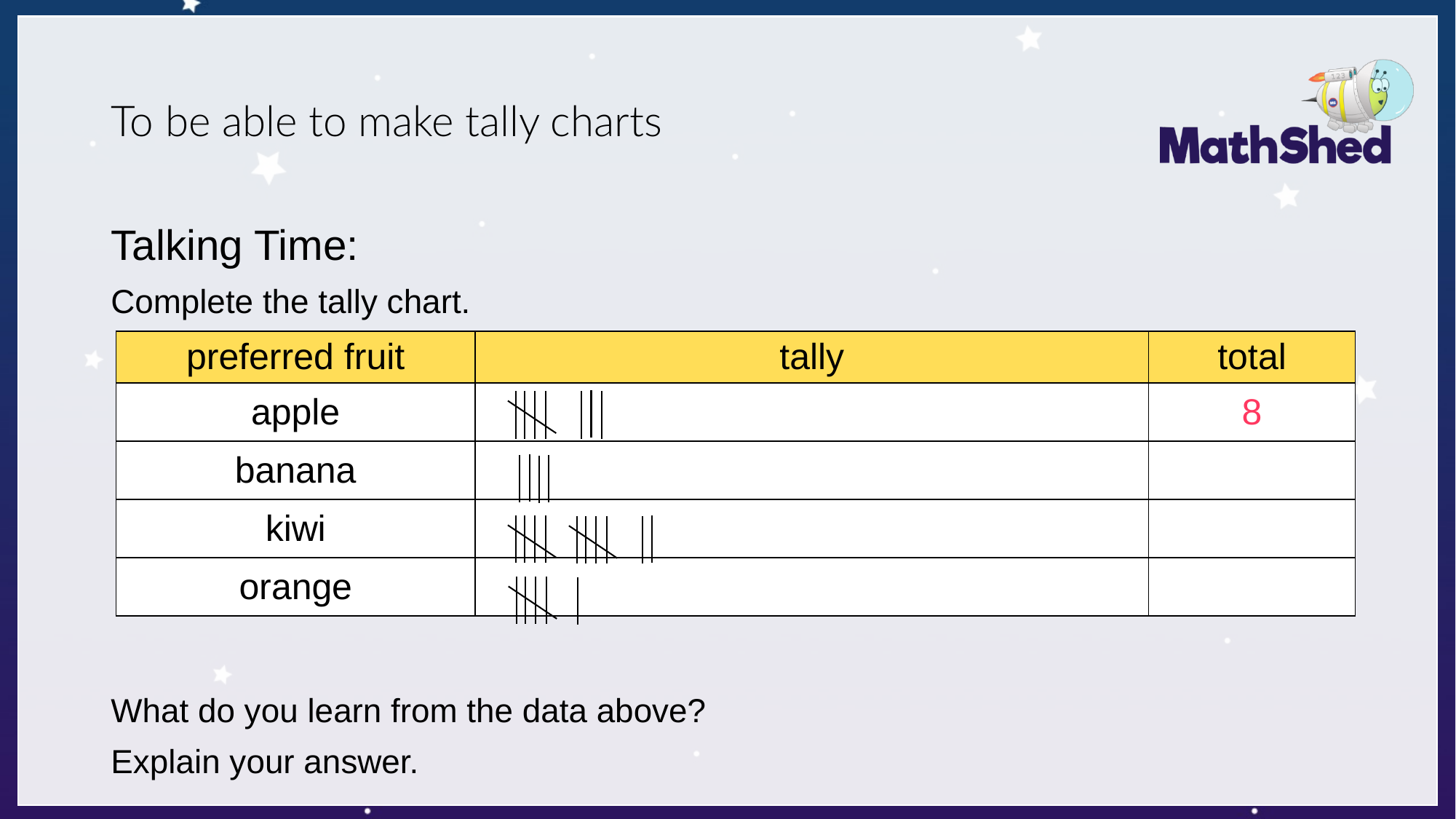

# To be able to make tally charts
Talking Time:
Complete the tally chart.

What do you learn from the data above?
Explain your answer.
| preferred fruit | tally | total |
| --- | --- | --- |
| apple |  | 8 |
| banana |  |  |
| kiwi |  |  |
| orange |  |  |